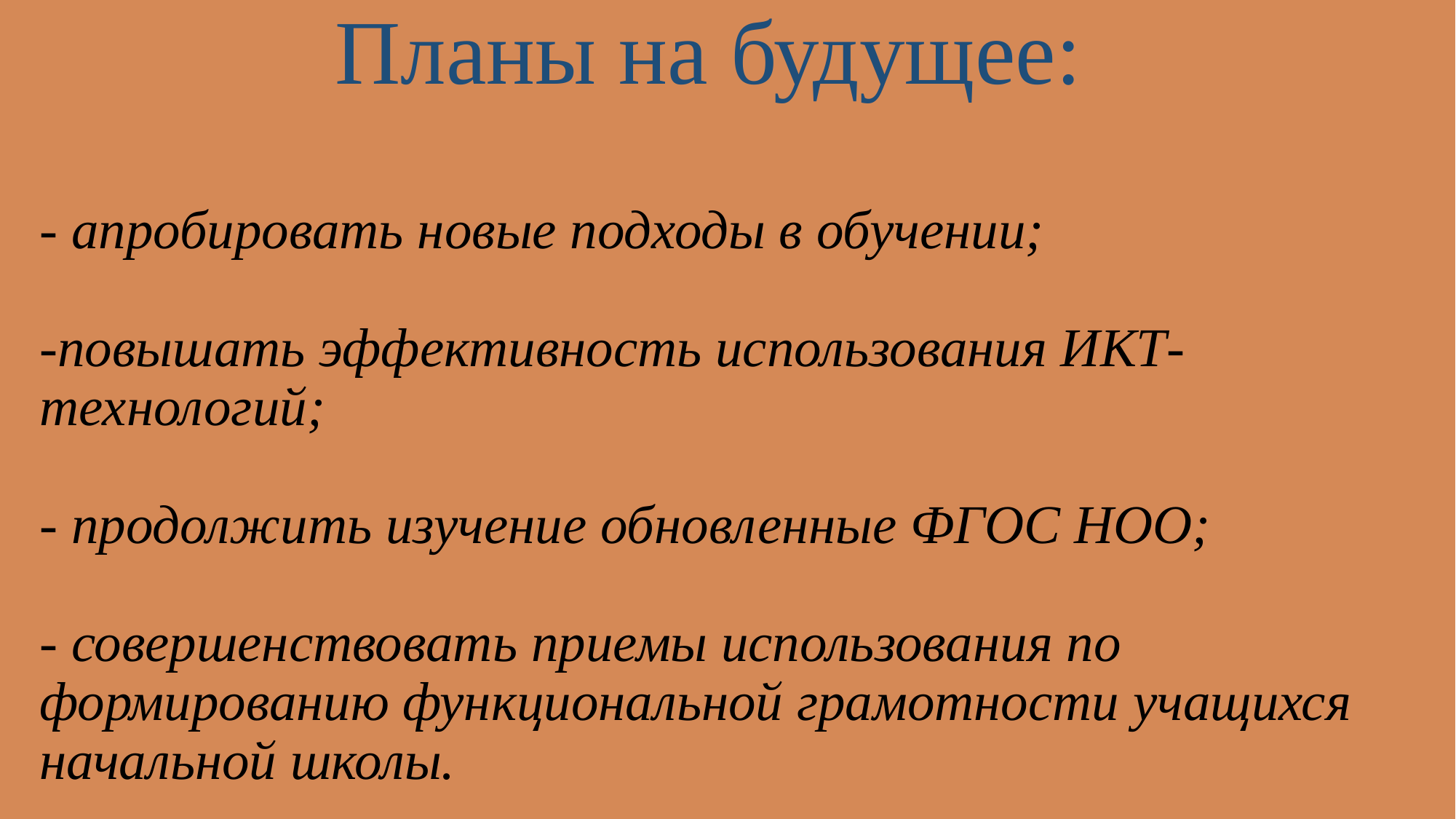

Планы на будущее:
- апробировать новые подходы в обучении;
-повышать эффективность использования ИКТ-технологий;
- продолжить изучение обновленные ФГОС НОО;
- совершенствовать приемы использования по формированию функциональной грамотности учащихся начальной школы.